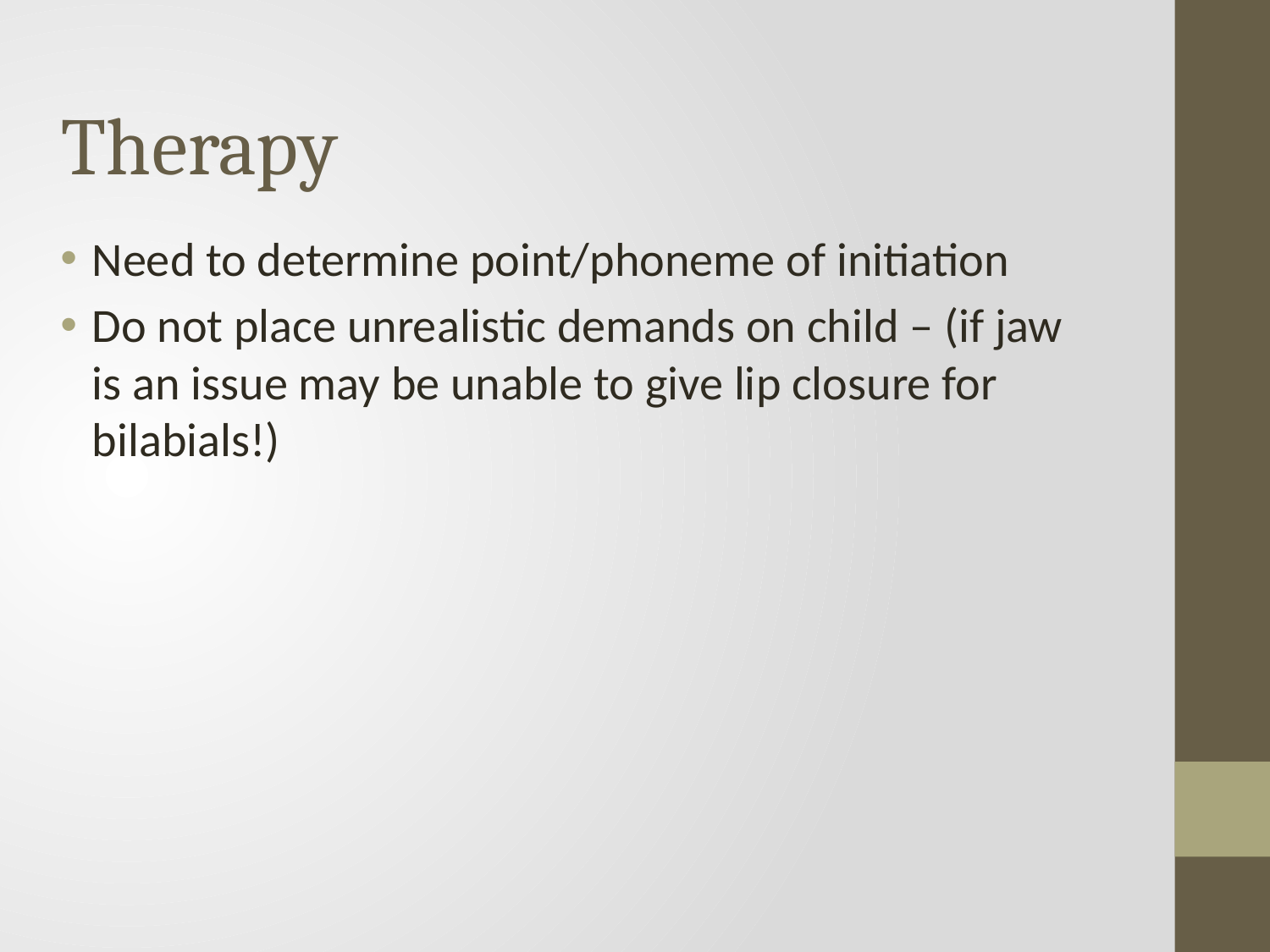

Therapy
Need to determine point/phoneme of initiation
Do not place unrealistic demands on child – (if jaw is an issue may be unable to give lip closure for bilabials!)